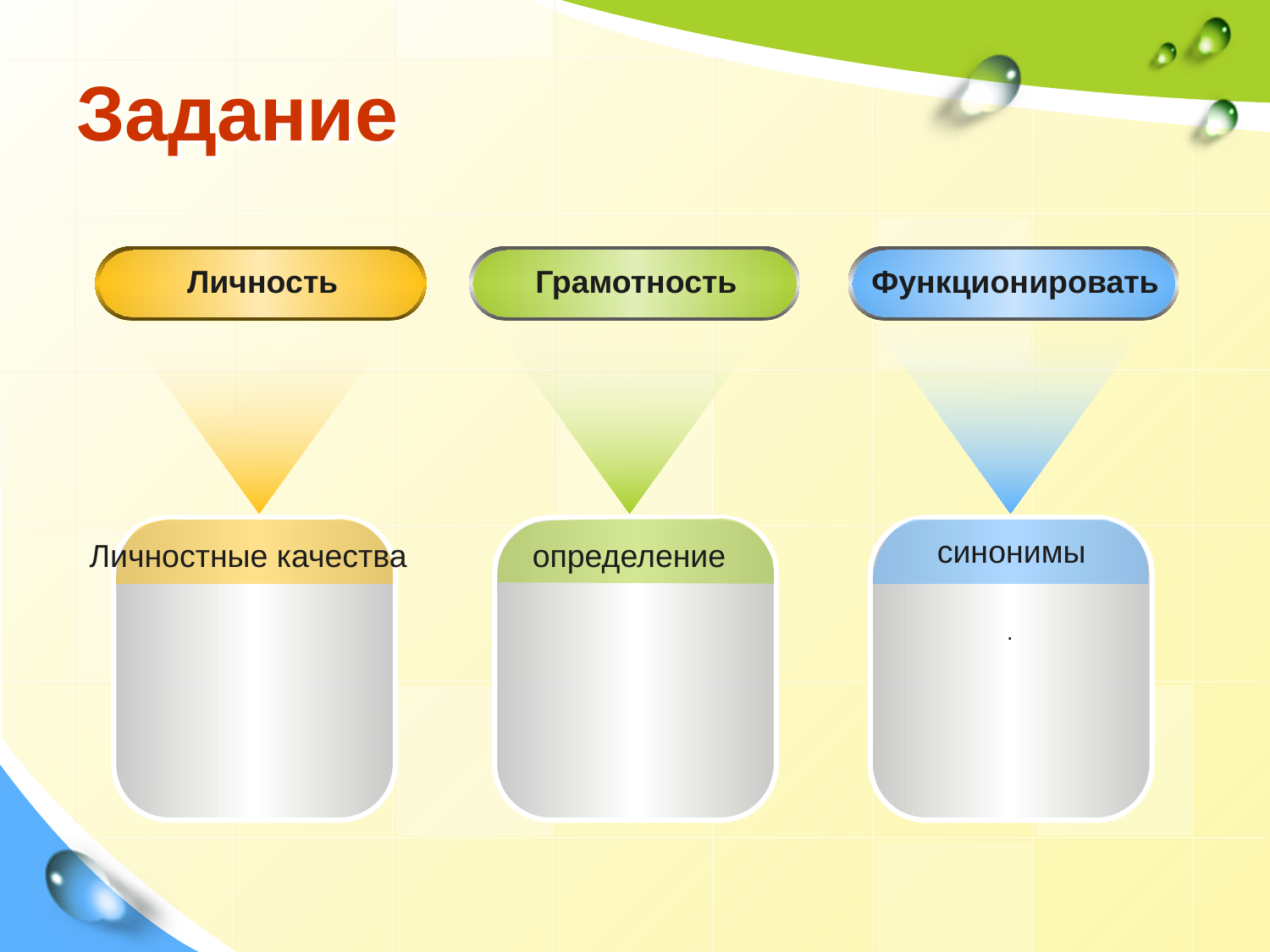

# Задание

Личность
Грамотность
Функционировать

синонимы

Личностные качества
определение
.